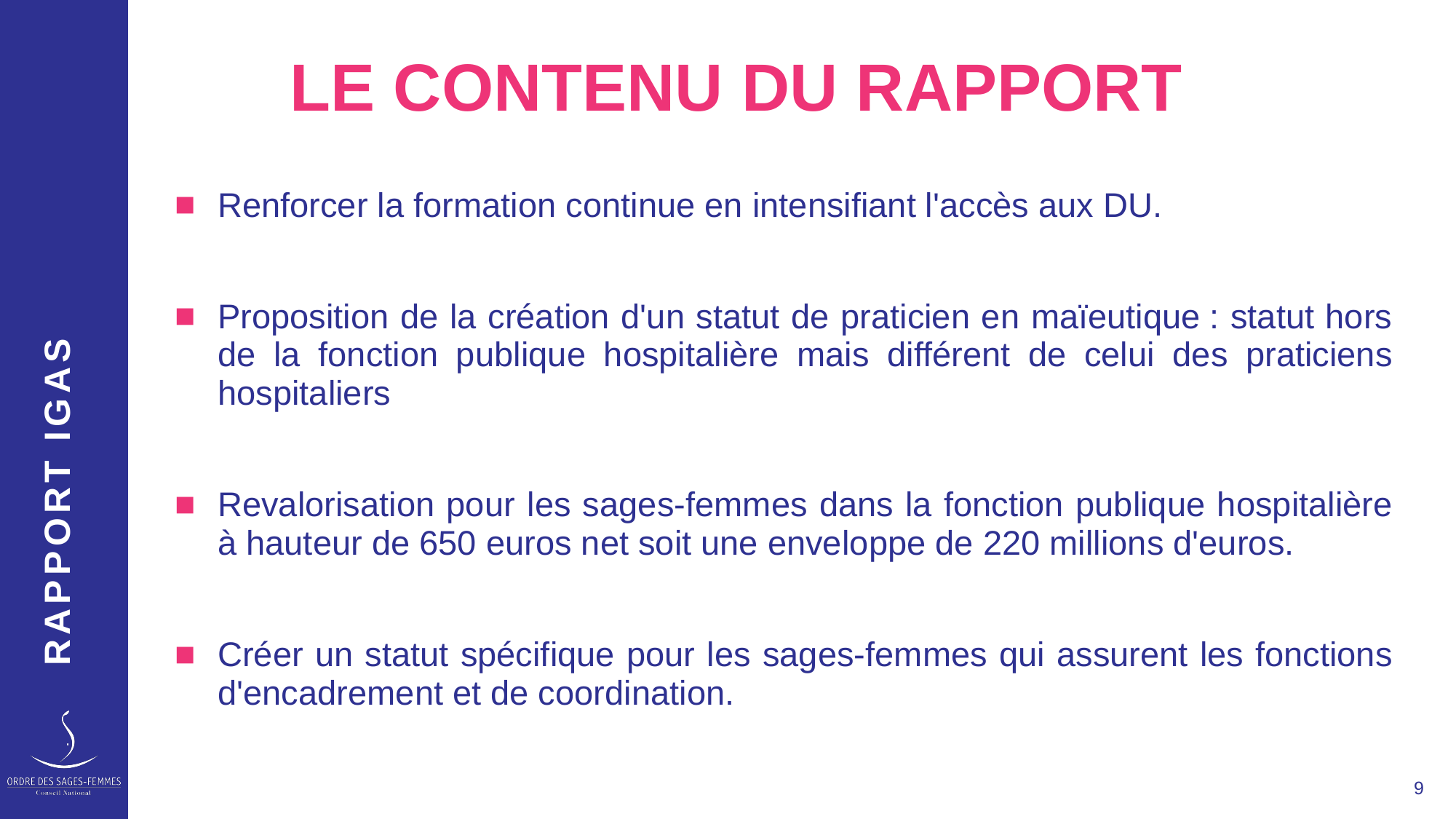

RAPPORT IGAS
# LE CONTENU DU RAPPORT
Renforcer la formation continue en intensifiant l'accès aux DU.

Proposition de la création d'un statut de praticien en maïeutique : statut hors de la fonction publique hospitalière mais différent de celui des praticiens hospitaliers

Revalorisation pour les sages-femmes dans la fonction publique hospitalière à hauteur de 650 euros net soit une enveloppe de 220 millions d'euros.

Créer un statut spécifique pour les sages-femmes qui assurent les fonctions d'encadrement et de coordination.

9